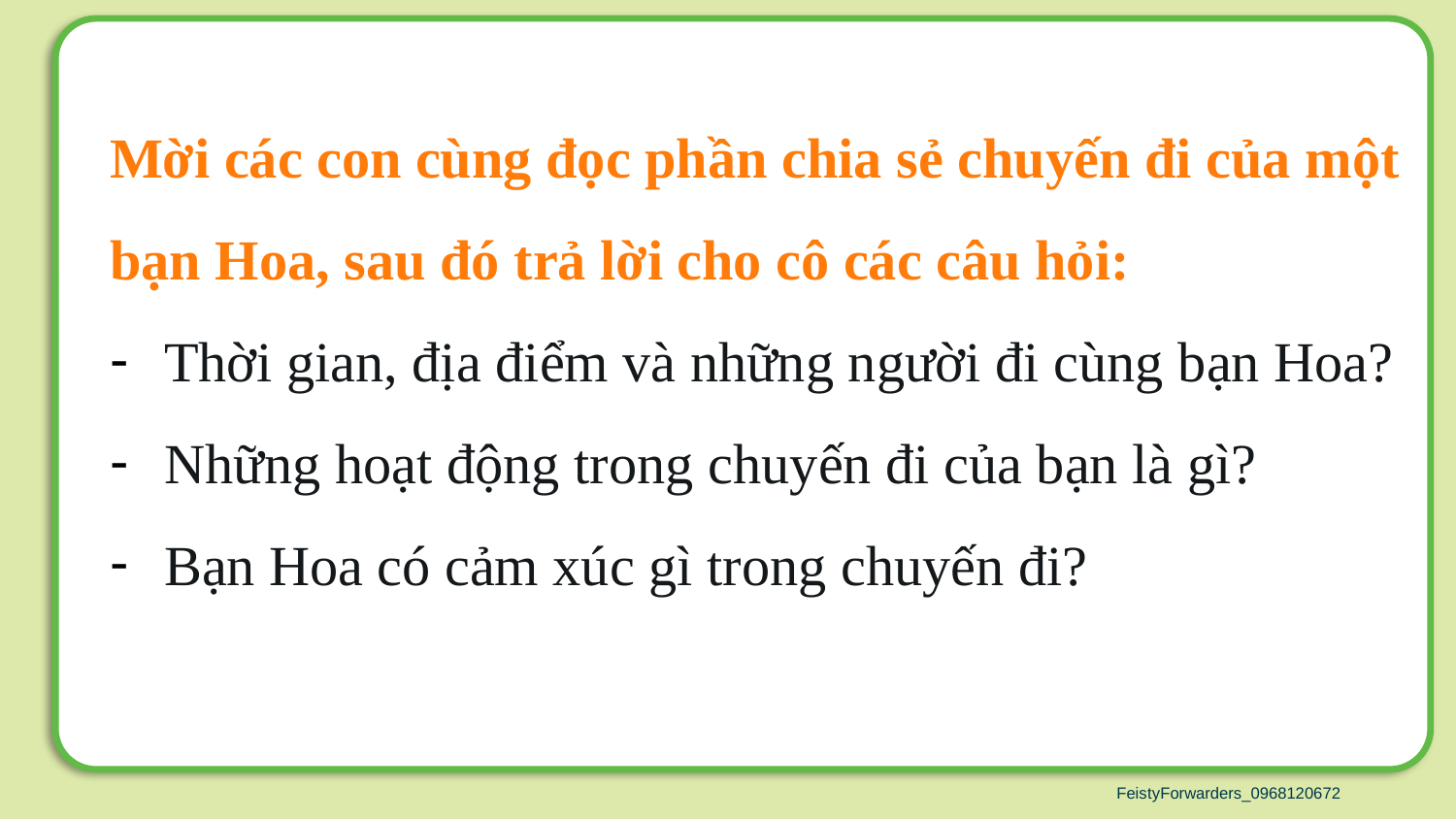

Mời các con cùng đọc phần chia sẻ chuyến đi của một bạn Hoa, sau đó trả lời cho cô các câu hỏi:
Thời gian, địa điểm và những người đi cùng bạn Hoa?
Những hoạt động trong chuyến đi của bạn là gì?
Bạn Hoa có cảm xúc gì trong chuyến đi?